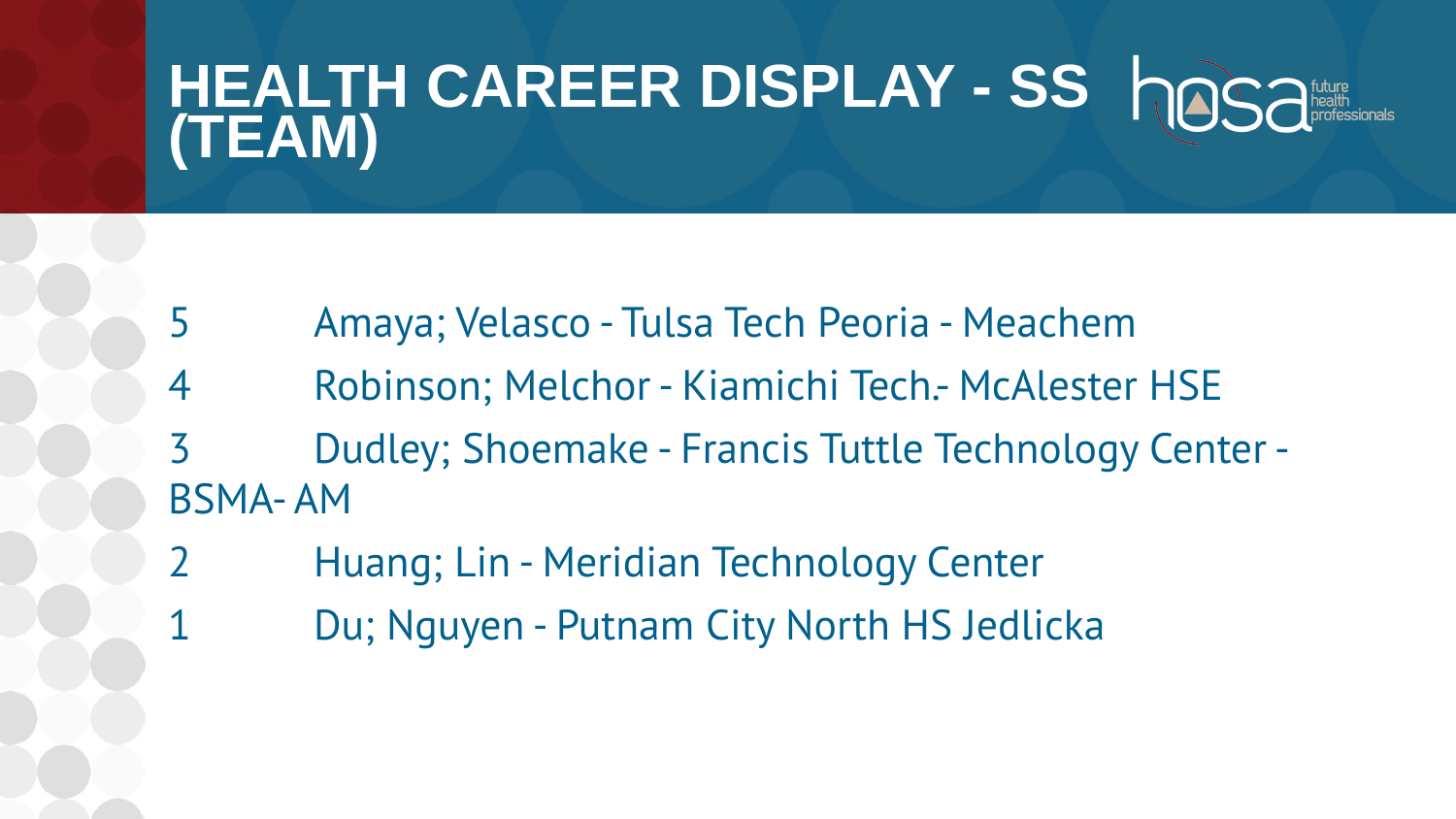

# Health Career Display - SS (TEAM)
5	Amaya; Velasco - Tulsa Tech Peoria - Meachem
4	Robinson; Melchor - Kiamichi Tech.- McAlester HSE
3	Dudley; Shoemake - Francis Tuttle Technology Center - BSMA- AM
2	Huang; Lin - Meridian Technology Center
1	Du; Nguyen - Putnam City North HS Jedlicka